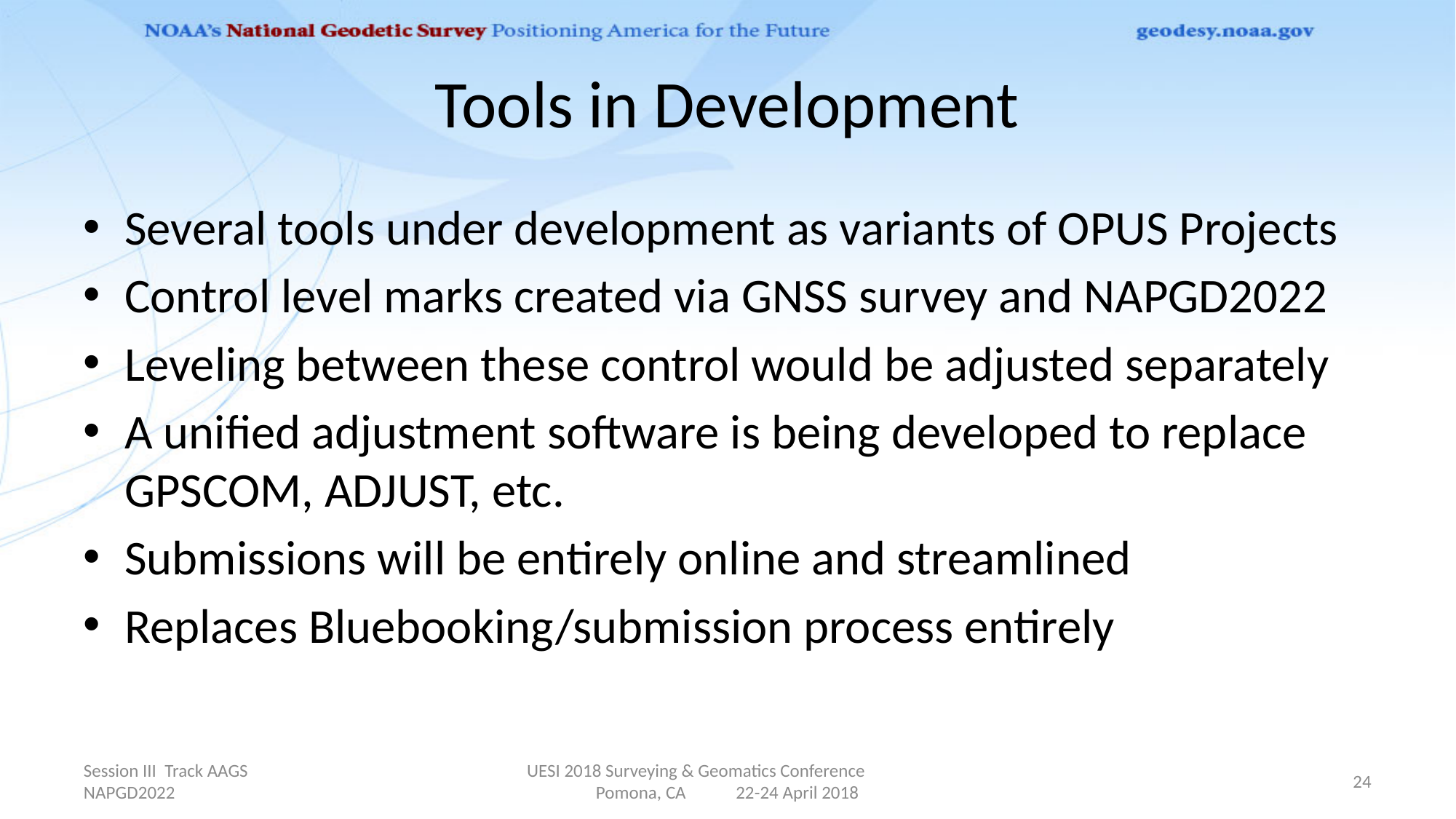

# Tools in Development
Several tools under development as variants of OPUS Projects
Control level marks created via GNSS survey and NAPGD2022
Leveling between these control would be adjusted separately
A unified adjustment software is being developed to replace GPSCOM, ADJUST, etc.
Submissions will be entirely online and streamlined
Replaces Bluebooking/submission process entirely

Session III  Track AAGS                              NAPGD2022
UESI 2018 Surveying & Geomatics Conference                Pomona, CA            22-24 April 2018
24